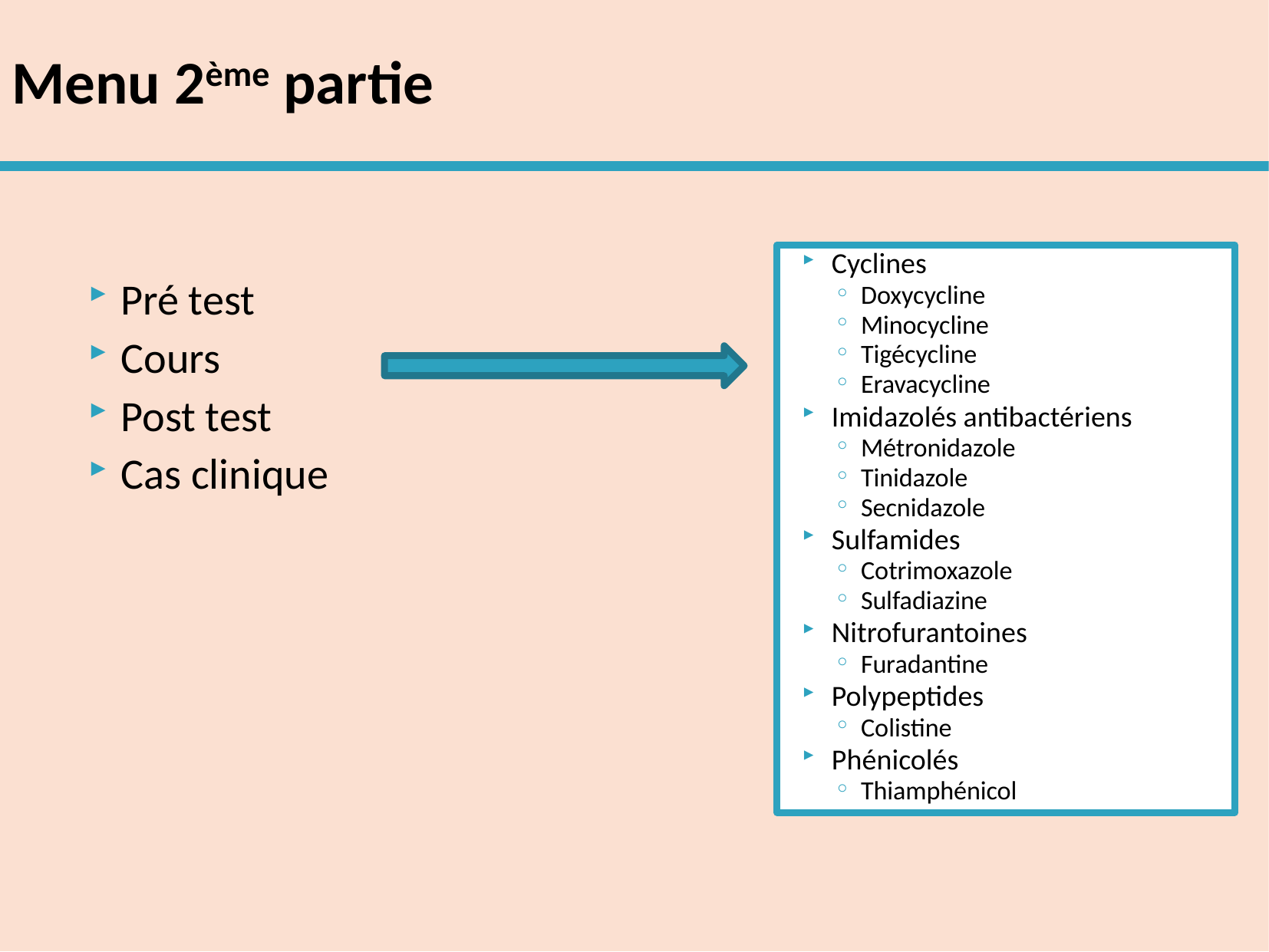

# Menu 2ème partie
Cyclines
Doxycycline
Minocycline
Tigécycline
Eravacycline
Imidazolés antibactériens
Métronidazole
Tinidazole
Secnidazole
Sulfamides
Cotrimoxazole
Sulfadiazine
Nitrofurantoines
Furadantine
Polypeptides
Colistine
Phénicolés
Thiamphénicol
Pré test
Cours
Post test
Cas clinique